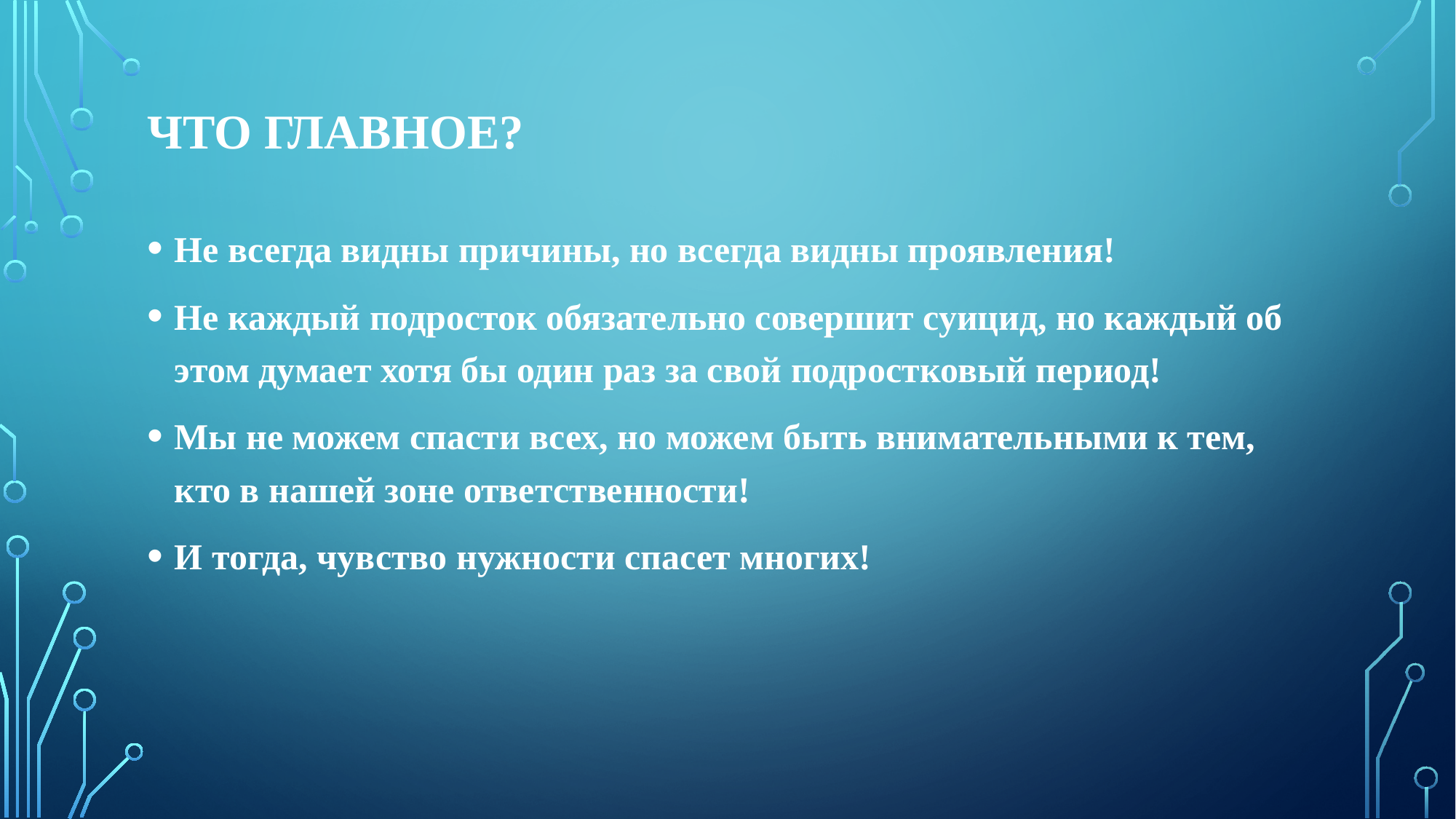

# Что главное?
Не всегда видны причины, но всегда видны проявления!
Не каждый подросток обязательно совершит суицид, но каждый об этом думает хотя бы один раз за свой подростковый период!
Мы не можем спасти всех, но можем быть внимательными к тем, кто в нашей зоне ответственности!
И тогда, чувство нужности спасет многих!